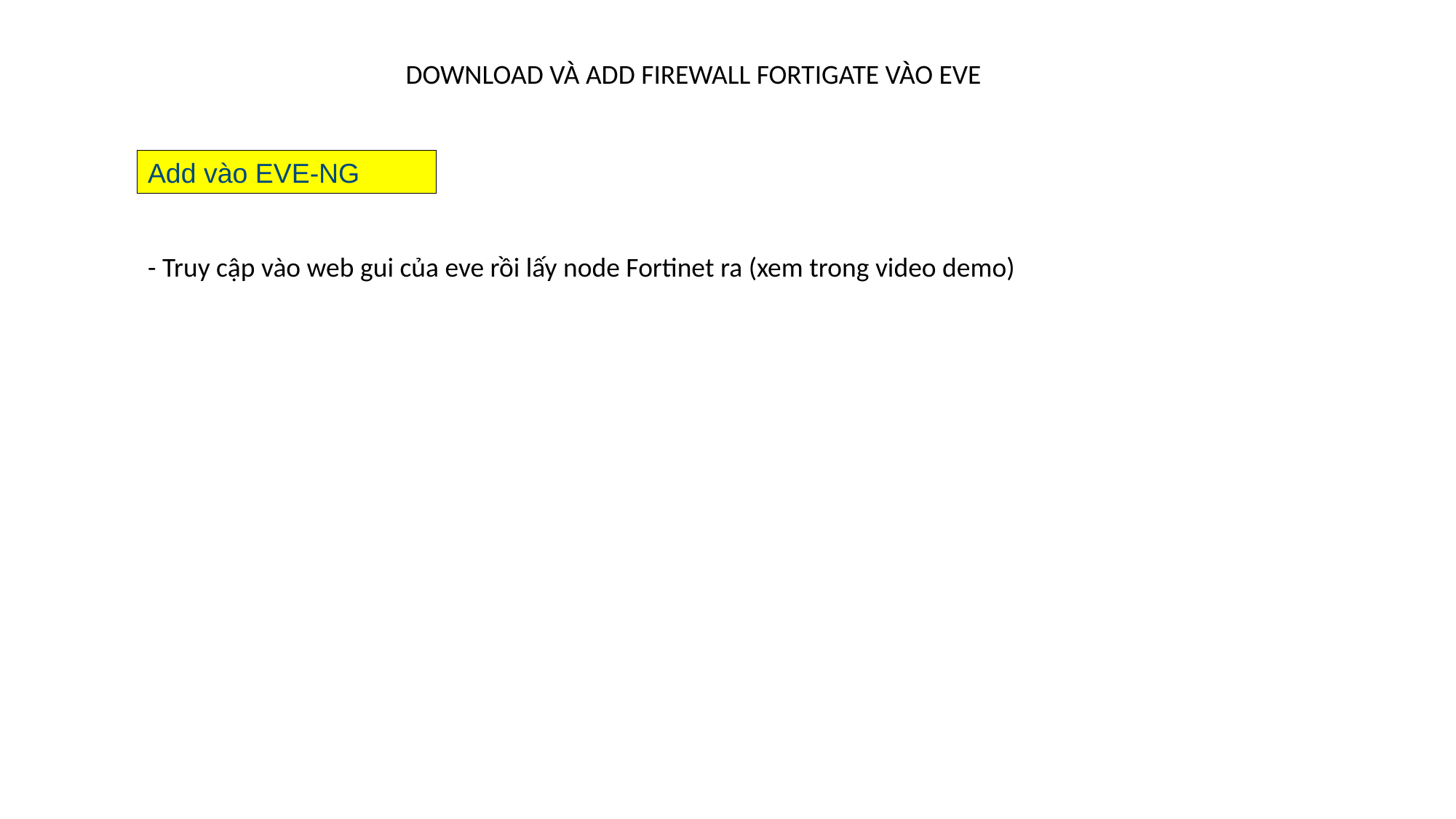

DOWNLOAD VÀ ADD FIREWALL FORTIGATE VÀO EVE
Add vào EVE-NG
- Truy cập vào web gui của eve rồi lấy node Fortinet ra (xem trong video demo)